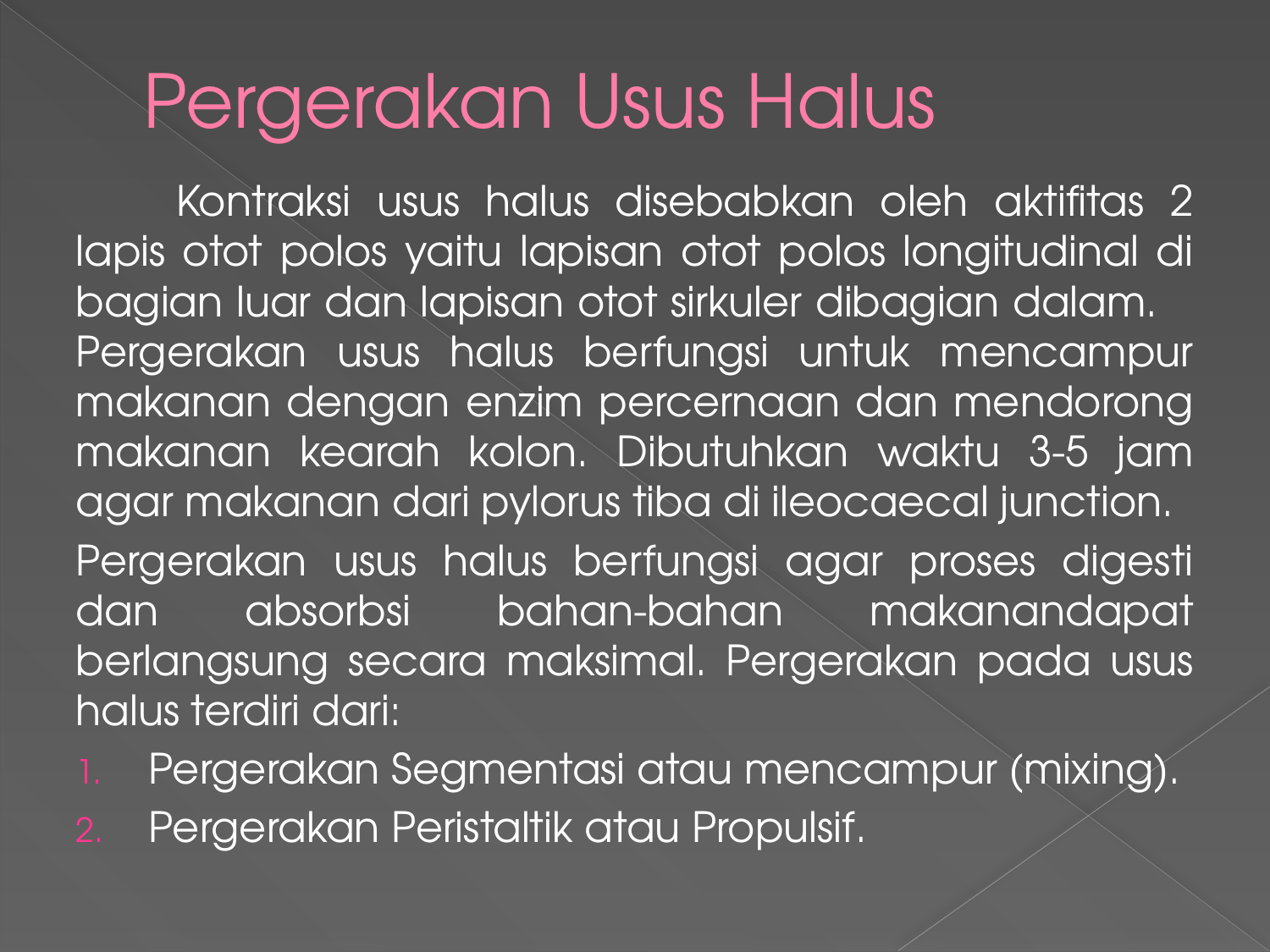

# Pergerakan Usus Halus
	Kontraksi usus halus disebabkan oleh aktifitas 2 lapis otot polos yaitu lapisan otot polos longitudinal di bagian luar dan lapisan otot sirkuler dibagian dalam. 	Pergerakan usus halus berfungsi untuk mencampur makanan dengan enzim percernaan dan mendorong makanan kearah kolon. Dibutuhkan waktu 3-5 jam agar makanan dari pylorus tiba di ileocaecal junction.
Pergerakan usus halus berfungsi agar proses digesti dan absorbsi bahan-bahan makanandapat berlangsung secara maksimal. Pergerakan pada usus halus terdiri dari:
Pergerakan Segmentasi atau mencampur (mixing).
Pergerakan Peristaltik atau Propulsif.